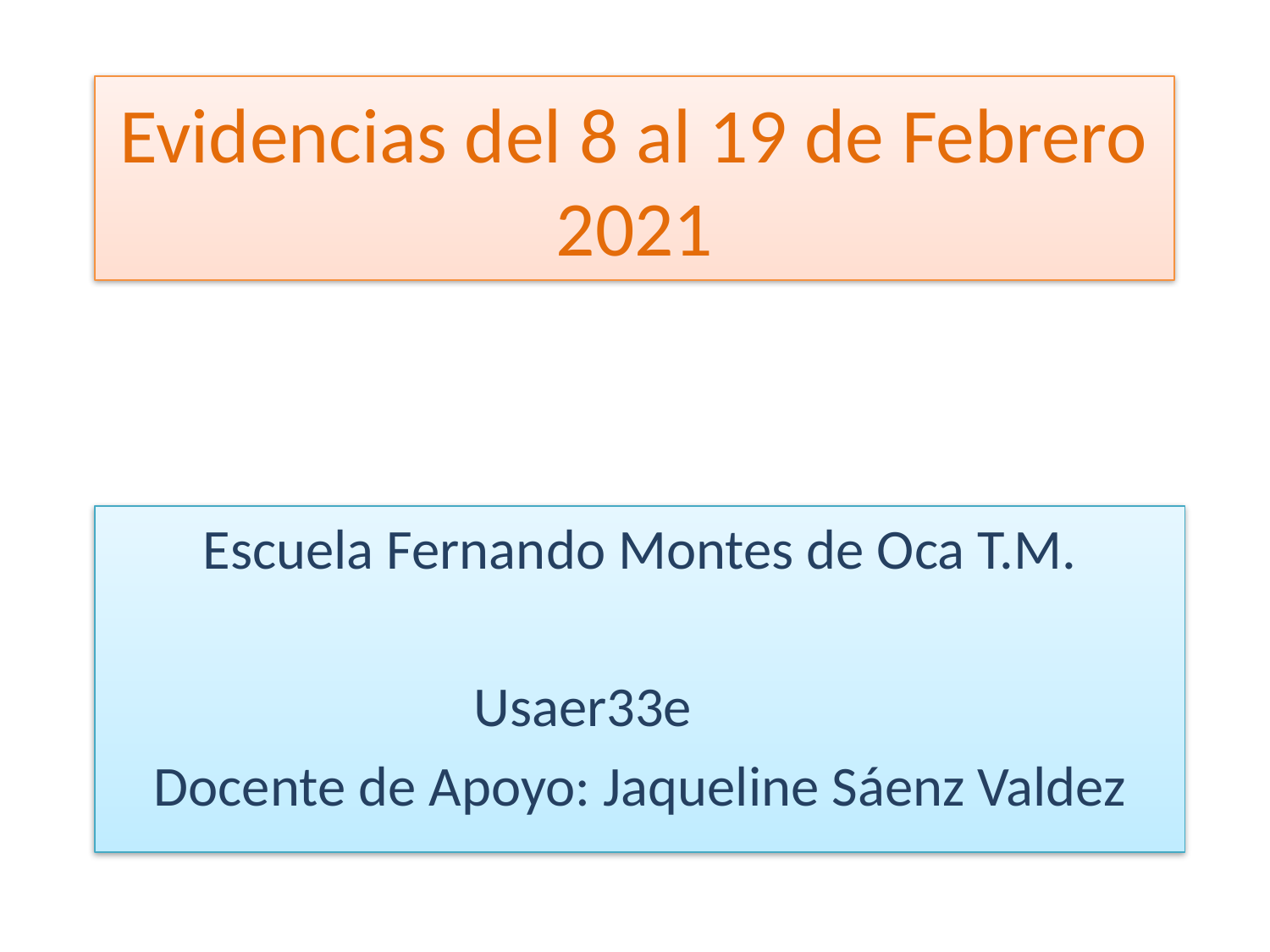

# Evidencias del 8 al 19 de Febrero 2021
Escuela Fernando Montes de Oca T.M.

Usaer33e
Docente de Apoyo: Jaqueline Sáenz Valdez